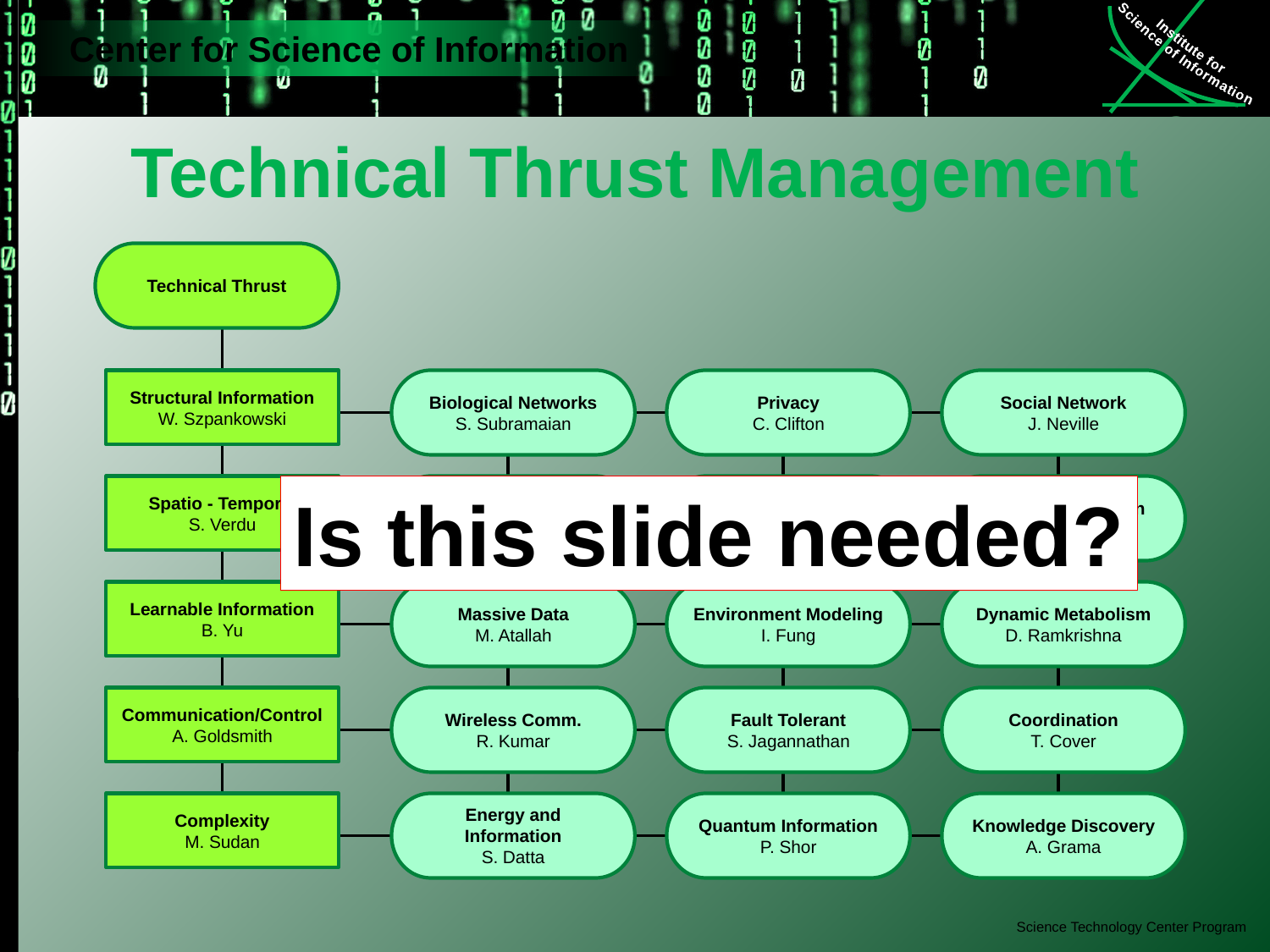

# Technical Thrust Management
Technical Thrust
Structural Information
W. Szpankowski
Biological Networks
S. Subramaian
Privacy
C. Clifton
Social Network
J. Neville
Spatio - Temporal
S. Verdu
Is this slide needed?
MANET
D. Tse
System Neuroscience
J. Gallant
Flow of Information
W. Bialek
Learnable Information
B. Yu
Massive Data
M. Atallah
Environment Modeling
I. Fung
Dynamic Metabolism
D. Ramkrishna
Communication/Control
A. Goldsmith
Wireless Comm.
R. Kumar
Fault Tolerant
S. Jagannathan
Coordination
T. Cover
Complexity
M. Sudan
Energy and Information
S. Datta
Quantum Information
P. Shor
Knowledge Discovery
A. Grama